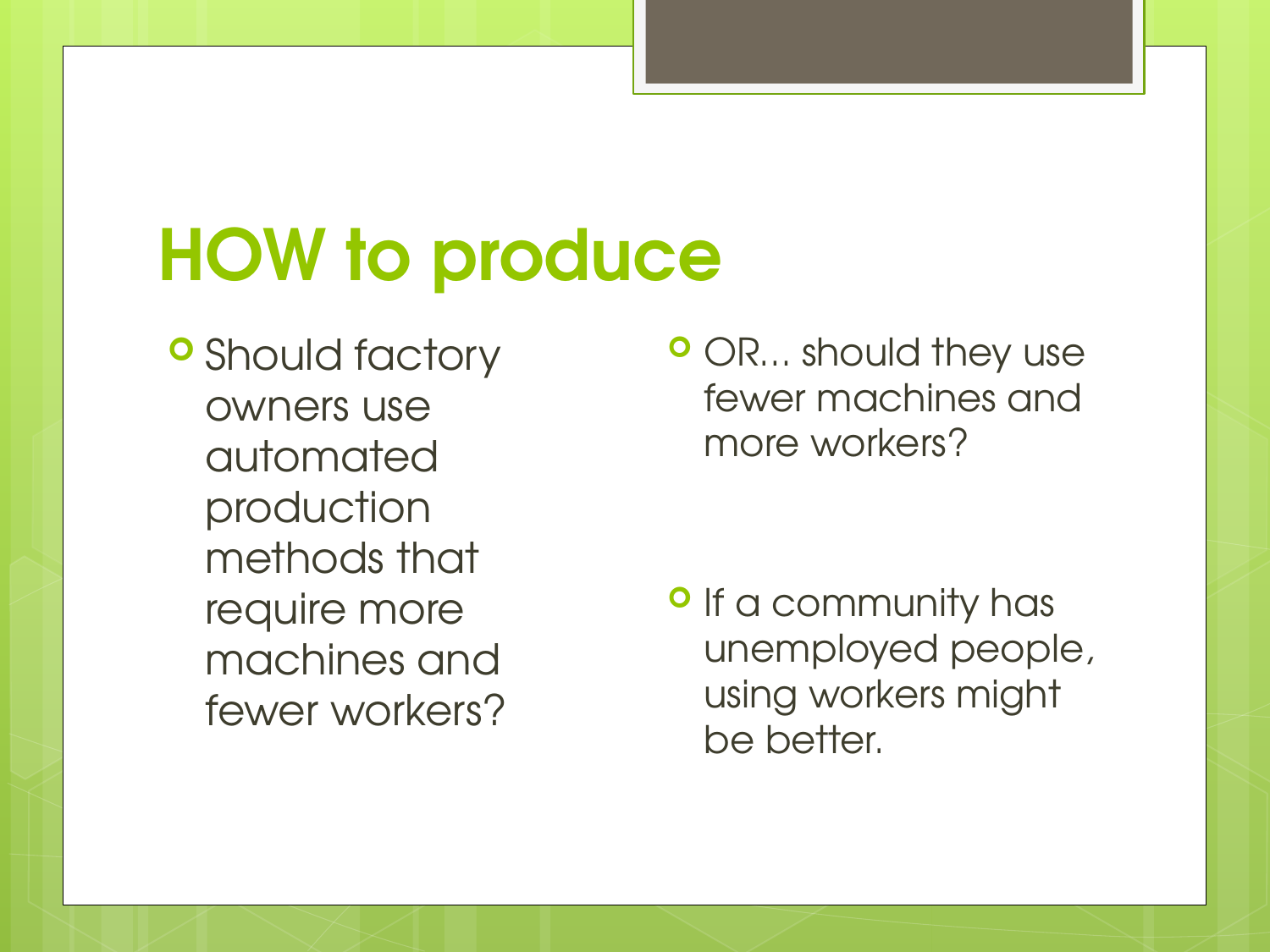

# HOW to produce
OR… should they use fewer machines and more workers?

If a community has unemployed people, using workers might be better.
Should factory owners use automated production  methods that require more machines and fewer workers?